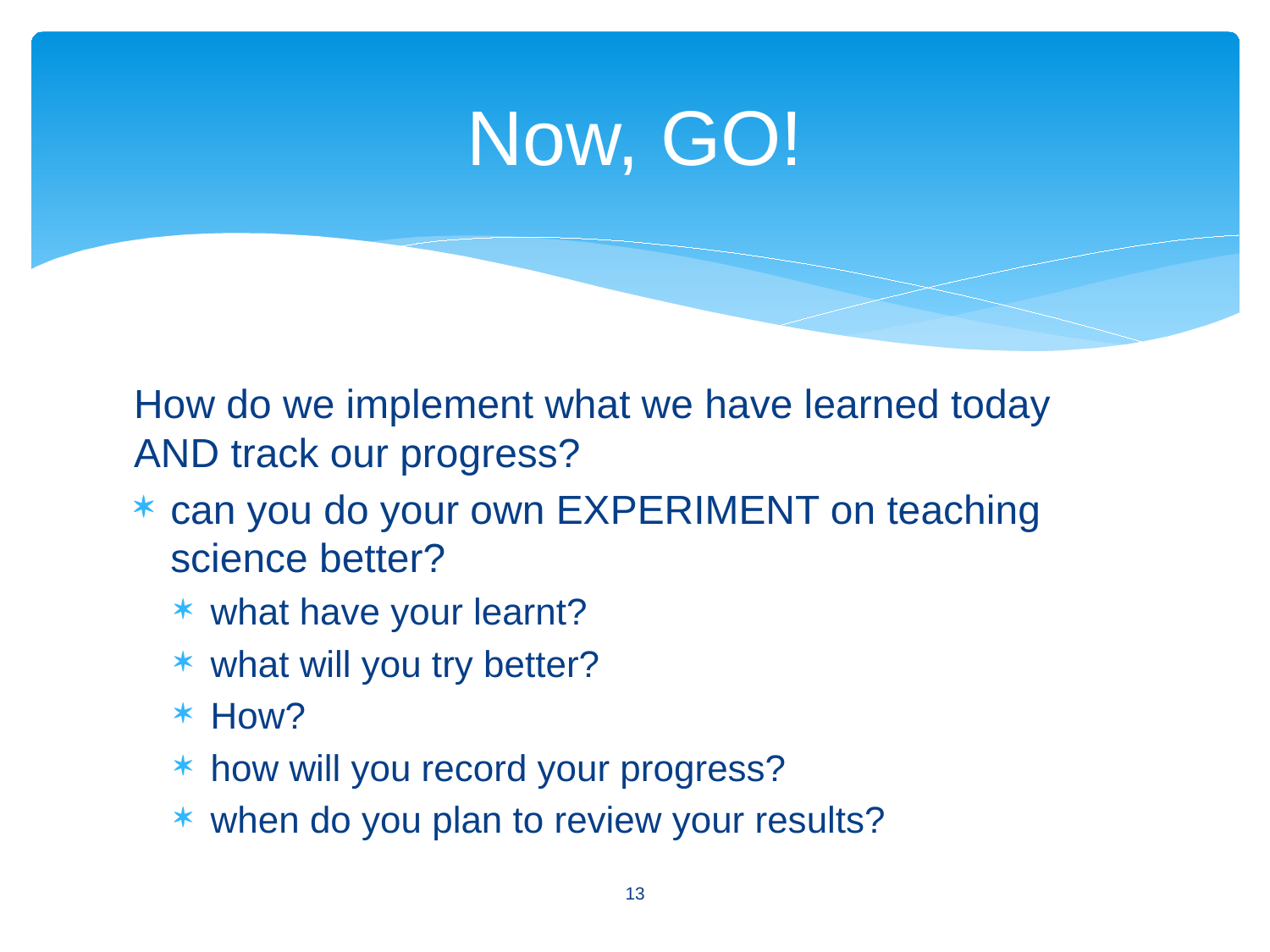

# Now, GO!
How do we implement what we have learned today AND track our progress?
can you do your own EXPERIMENT on teaching science better?
what have your learnt?
what will you try better?
How?
how will you record your progress?
when do you plan to review your results?
13